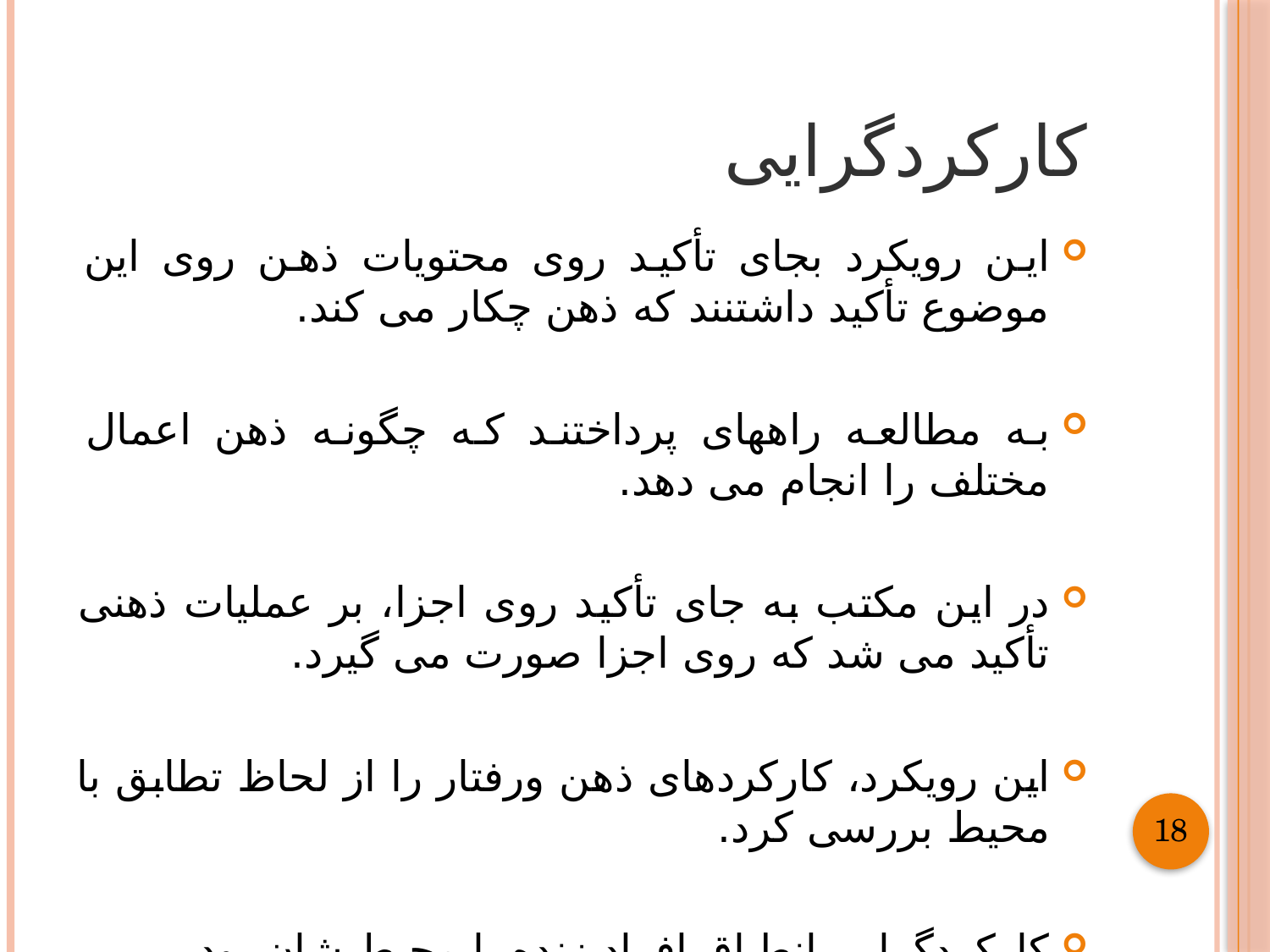

# کارکردگرایی
این رویکرد بجای تأکید روی محتویات ذهن روی این موضوع تأکید داشتنند که ذهن چکار می کند.

به مطالعه راههای پرداختند که چگونه ذهن اعمال مختلف را انجام می دهد.

در این مکتب به جای تأکید روی اجزا، بر عملیات ذهنی تأکید می شد که روی اجزا صورت می گیرد.

این رویکرد، کارکردهای ذهن ورفتار را از لحاظ تطابق با محیط بررسی کرد.

کارکردگرایی انطباق افراد زنده با محیط شان بود.

18